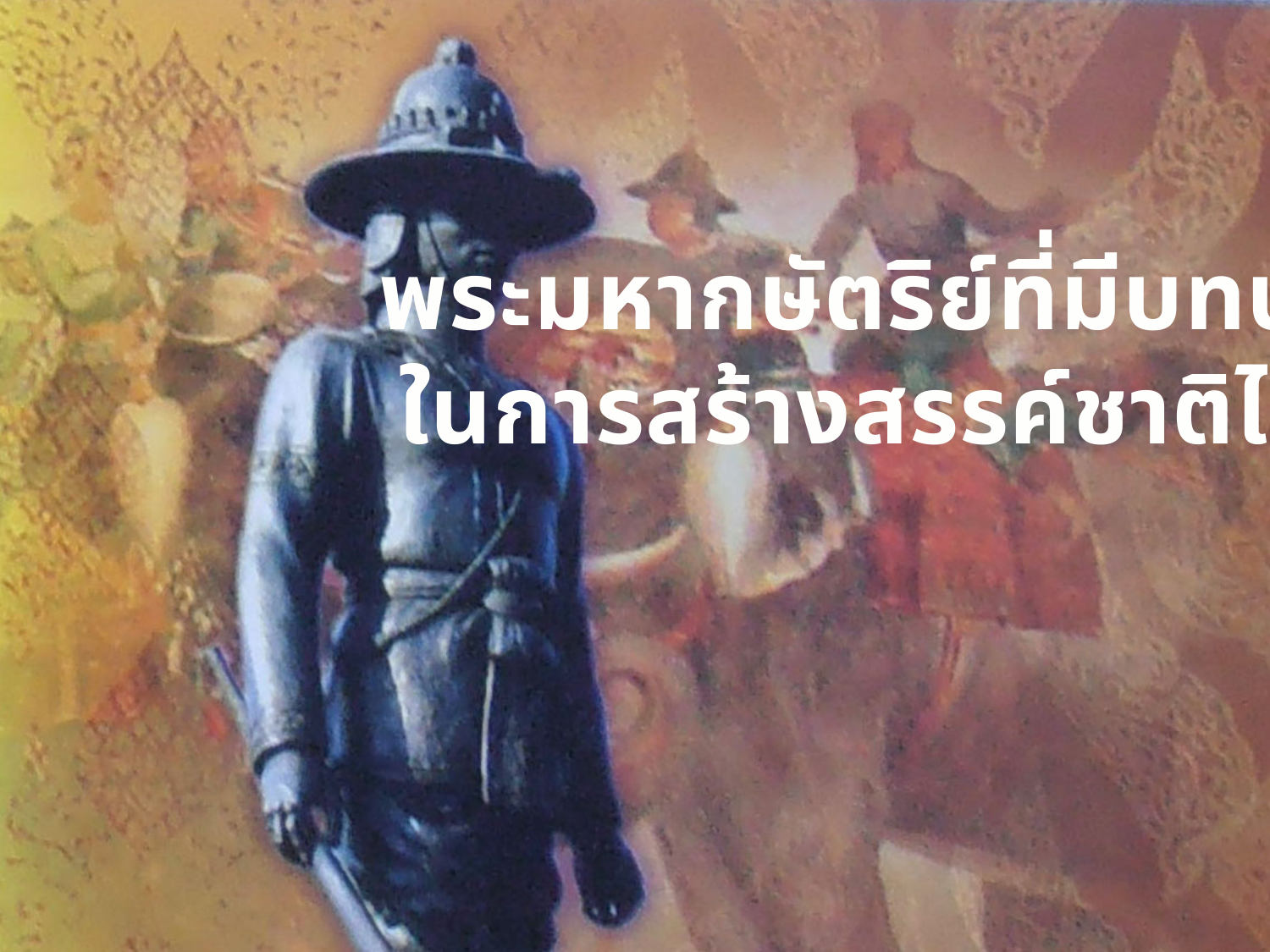

พระมหากษัตริย์ที่มีบทบาท
ในการสร้างสรรค์ชาติไทย